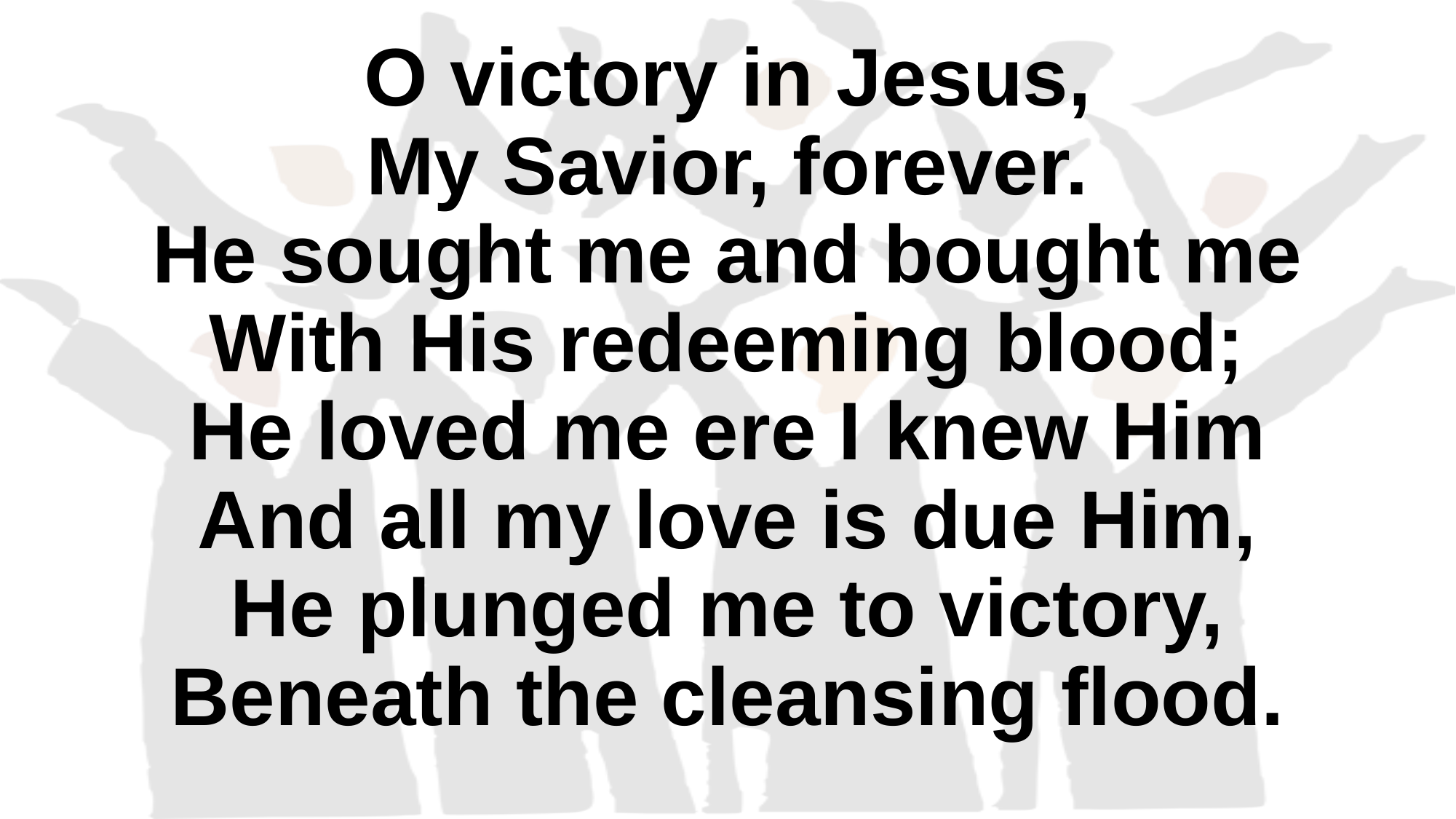

# O victory in Jesus, My Savior, forever. He sought me and bought me With His redeeming blood; He loved me ere I knew Him And all my love is due Him, He plunged me to victory, Beneath the cleansing flood.